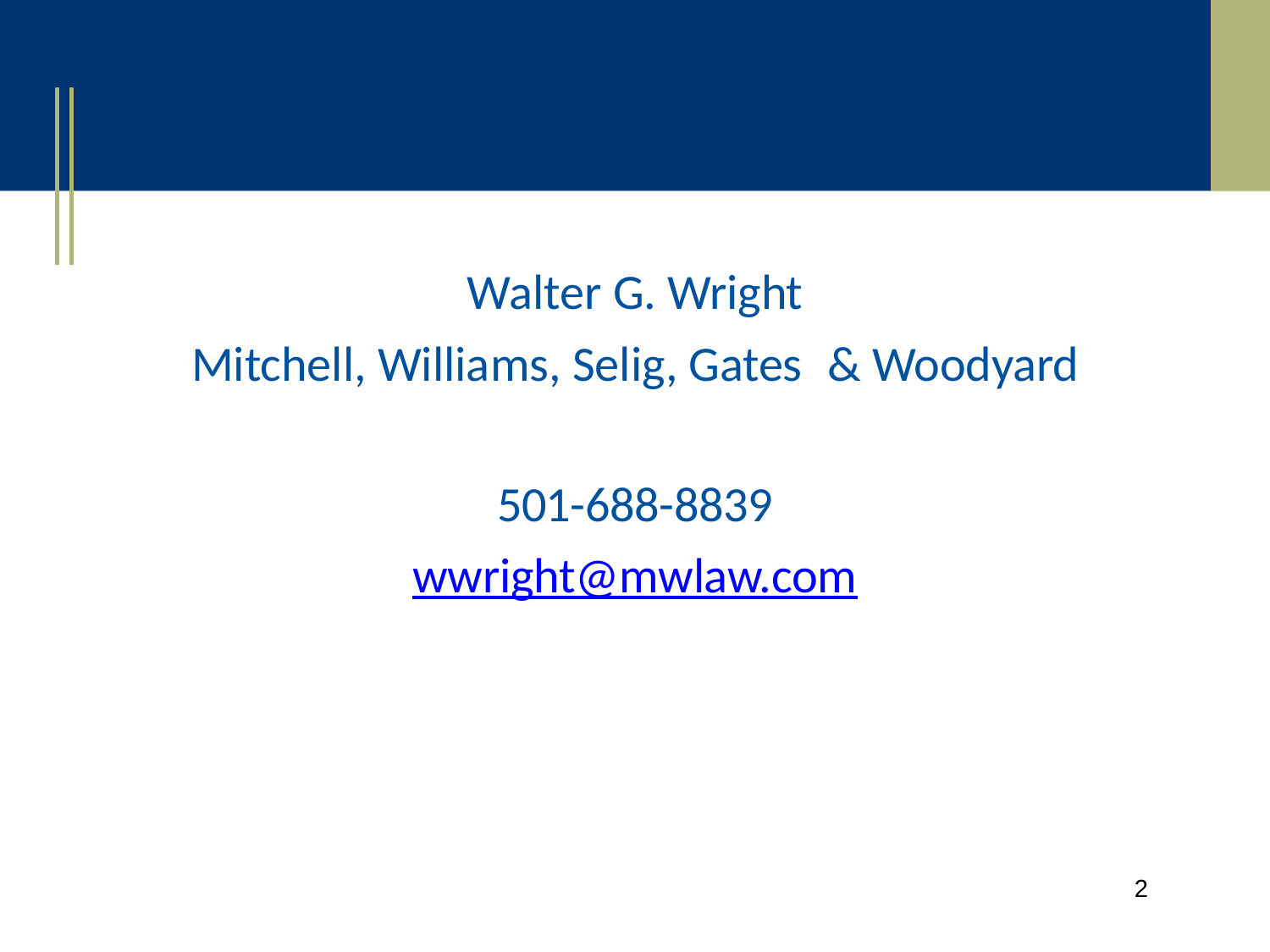

Walter G. Wright
Mitchell, Williams, Selig, Gates	& Woodyard

501-688-8839
wwright@mwlaw.com
2